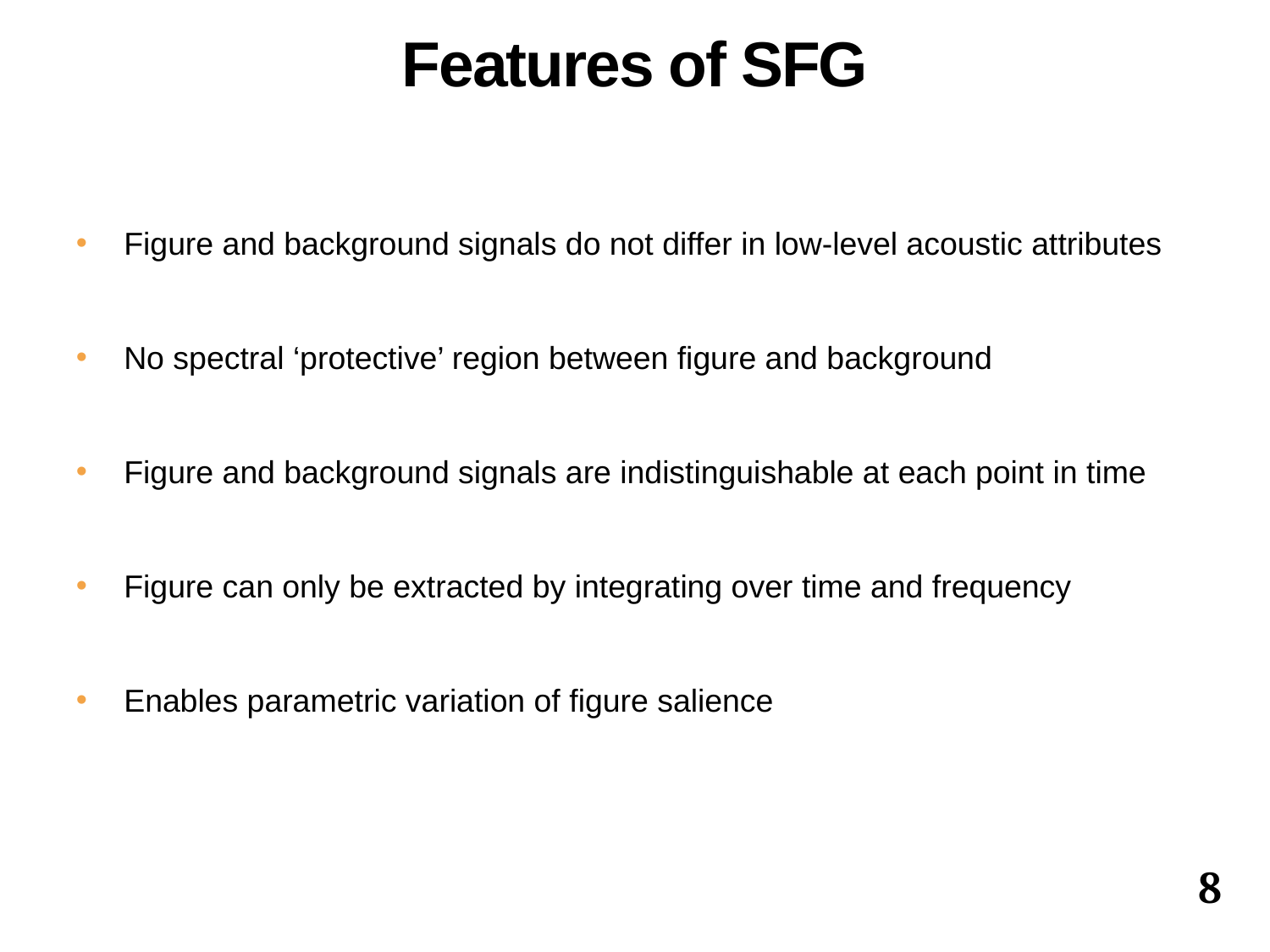

# Features of SFG
  Figure and background signals do not differ in low-level acoustic attributes

  No spectral ‘protective’ region between figure and background

  Figure and background signals are indistinguishable at each point in time

  Figure can only be extracted by integrating over time and frequency

  Enables parametric variation of figure salience
8